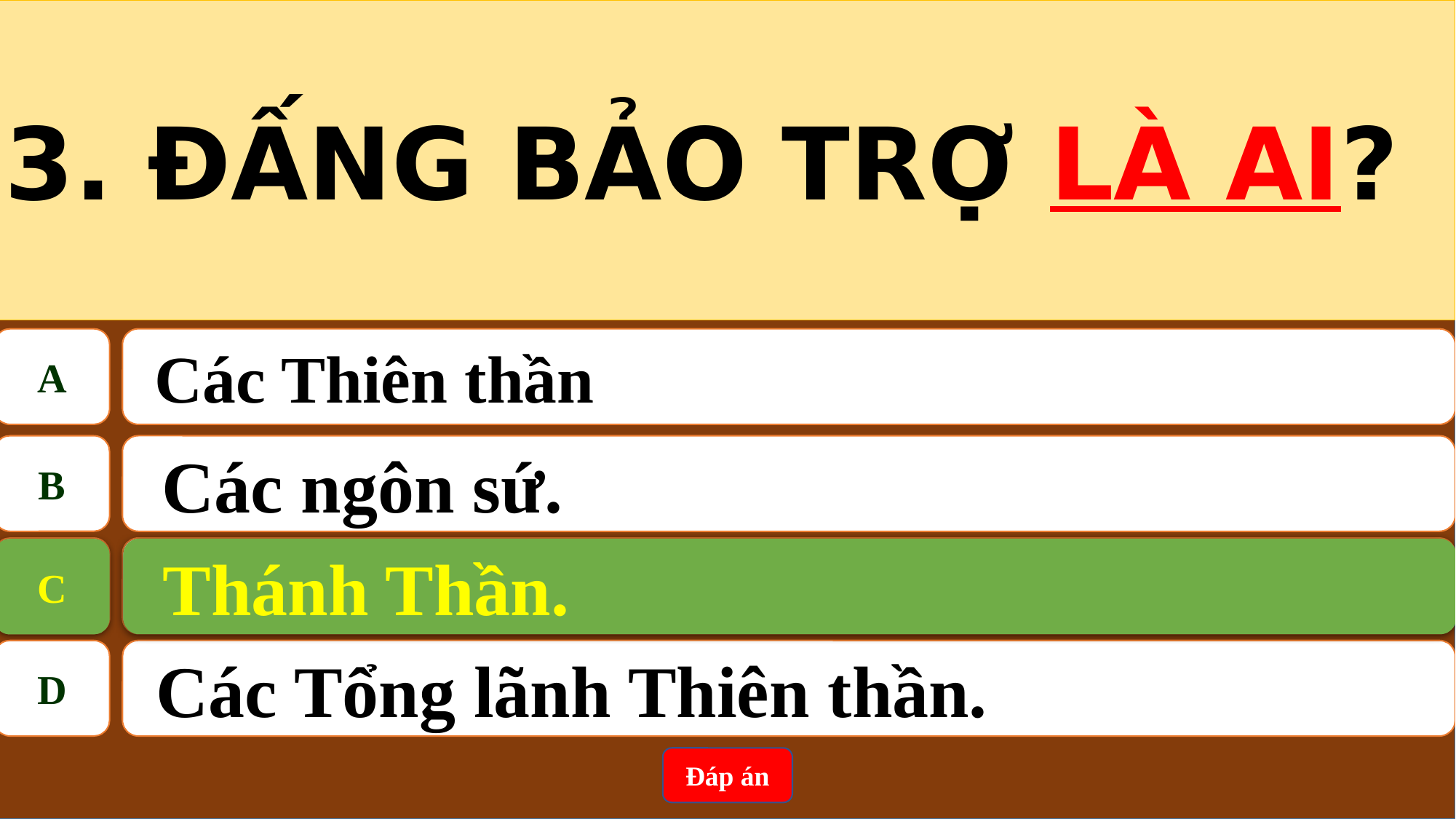

3. ĐẤNG BẢO TRỢ LÀ AI?
A
 Các Thiên thần
B
Các ngôn sứ.
C
Thánh Thần.
Thánh Thần.
C
D
 Các Tổng lãnh Thiên thần.
Đáp án